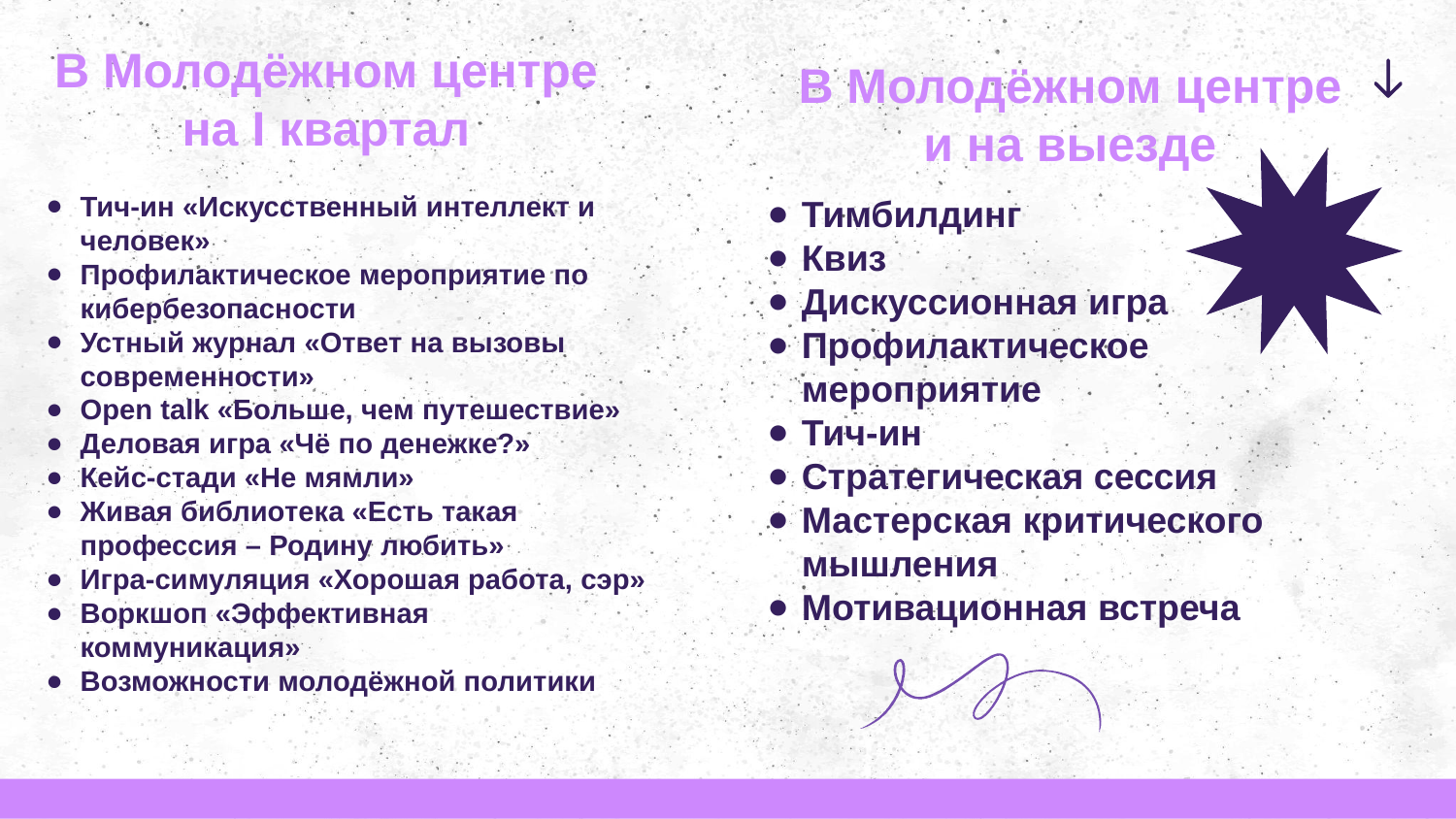

# В Молодёжном центре на I квартал
В Молодёжном центре
и на выезде

Тич-ин «Искусственный интеллект и человек»
Профилактическое мероприятие по кибербезопасности
Устный журнал «Ответ на вызовы современности»
Open talk «Больше, чем путешествие»
Деловая игра «Чё по денежке?»
Кейс-стади «Не мямли»
Живая библиотека «Есть такая профессия – Родину любить»
Игра-симуляция «Хорошая работа, сэр»
Воркшоп «Эффективная коммуникация»
Возможности молодёжной политики

Тимбилдинг
Квиз
Дискуссионная игра
Профилактическое мероприятие
Тич-ин
Стратегическая сессия
Мастерская критического мышления
Мотивационная встреча